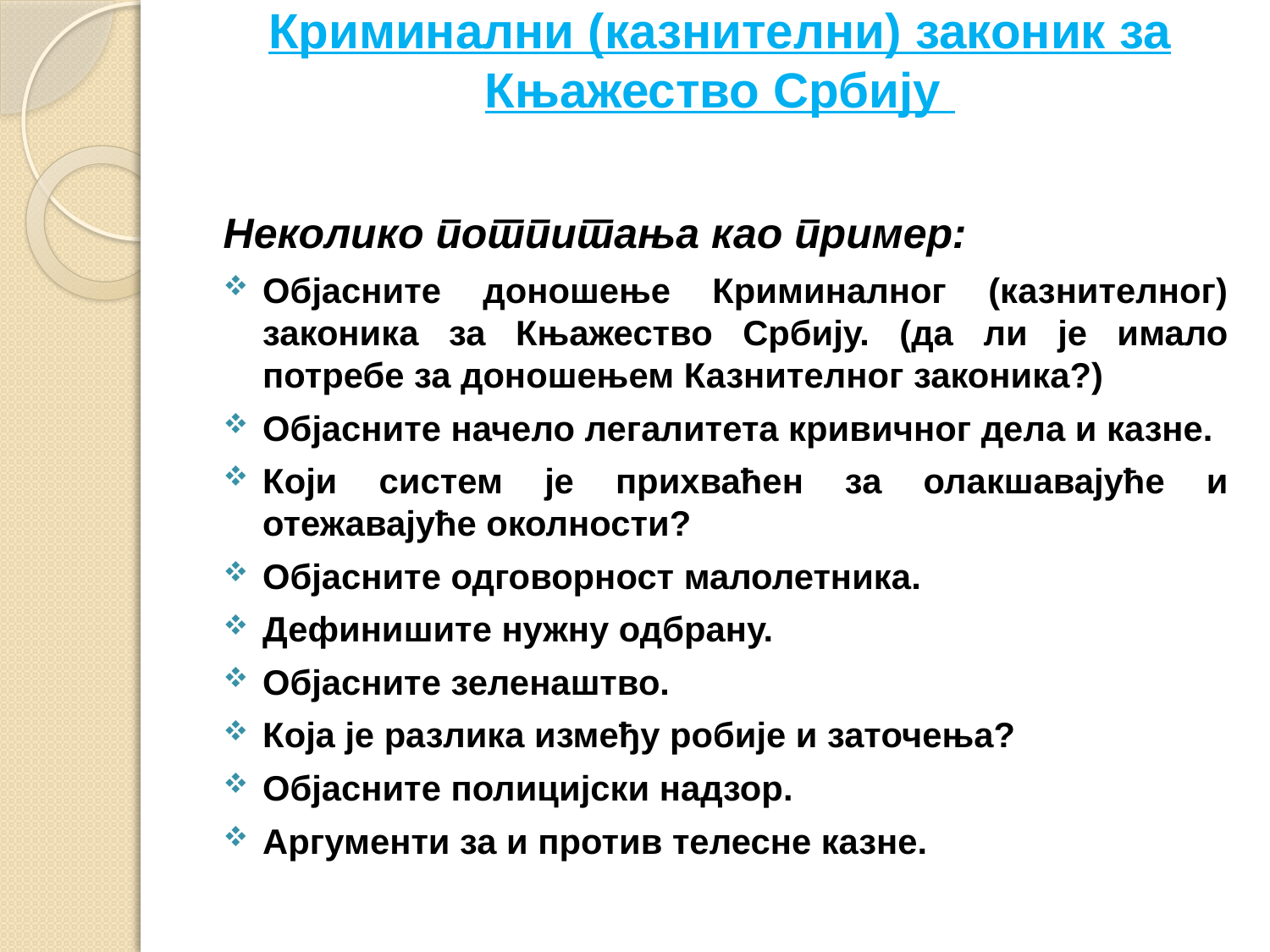

# Криминални (казнителни) законик за Књажество Србију

Неколико потпитања као пример:
Објасните доношење Криминалног (казнителног) законика за Књажество Србију. (да ли је имало потребе за доношењем Казнителног законика?)
Објасните начело легалитета кривичног дела и казне.
Који систем је прихваћен за олакшавајуће и отежавајуће околности?
Објасните одговорност малолетника.
Дефинишите нужну одбрану.
Објасните зеленаштво.
Која је разлика између робије и заточења?
Објасните полицијски надзор.
Аргументи за и против телесне казне.